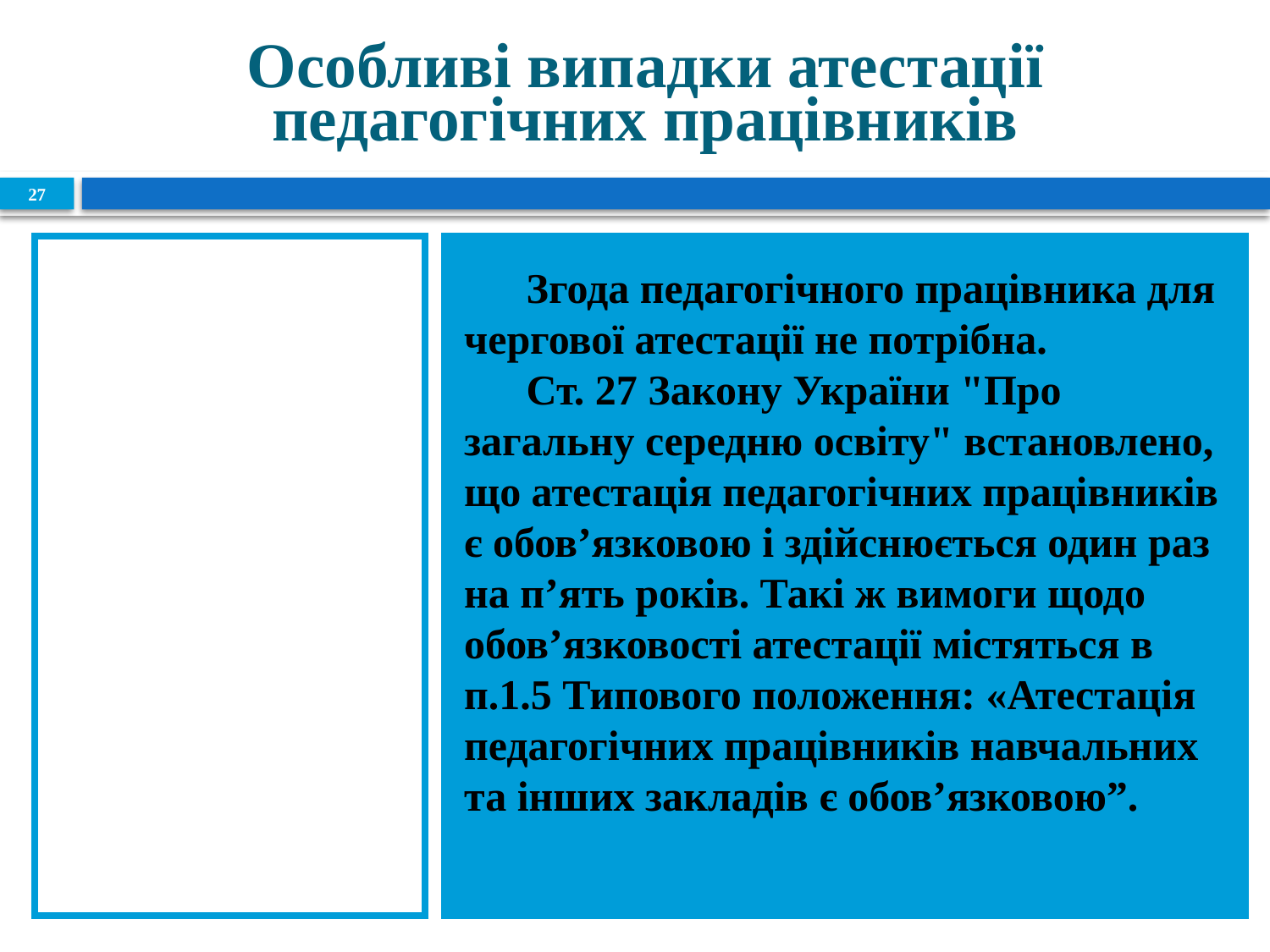

# Особливі випадки атестації педагогічних працівників
27

Чи може педагогічний працівник відмовитися від чергової атестації?
Згода педагогічного працівника для чергової атестації не потрібна.
Ст. 27 Закону України "Про загальну середню освіту" встановлено, що атестація педагогічних працівників є обов’язковою і здійснюється один раз на п’ять років. Такі ж вимоги щодо обов’язковості атестації містяться в п.1.5 Типового положення: «Атестація педагогічних працівників навчальних та інших закладів є обов’язковою”.